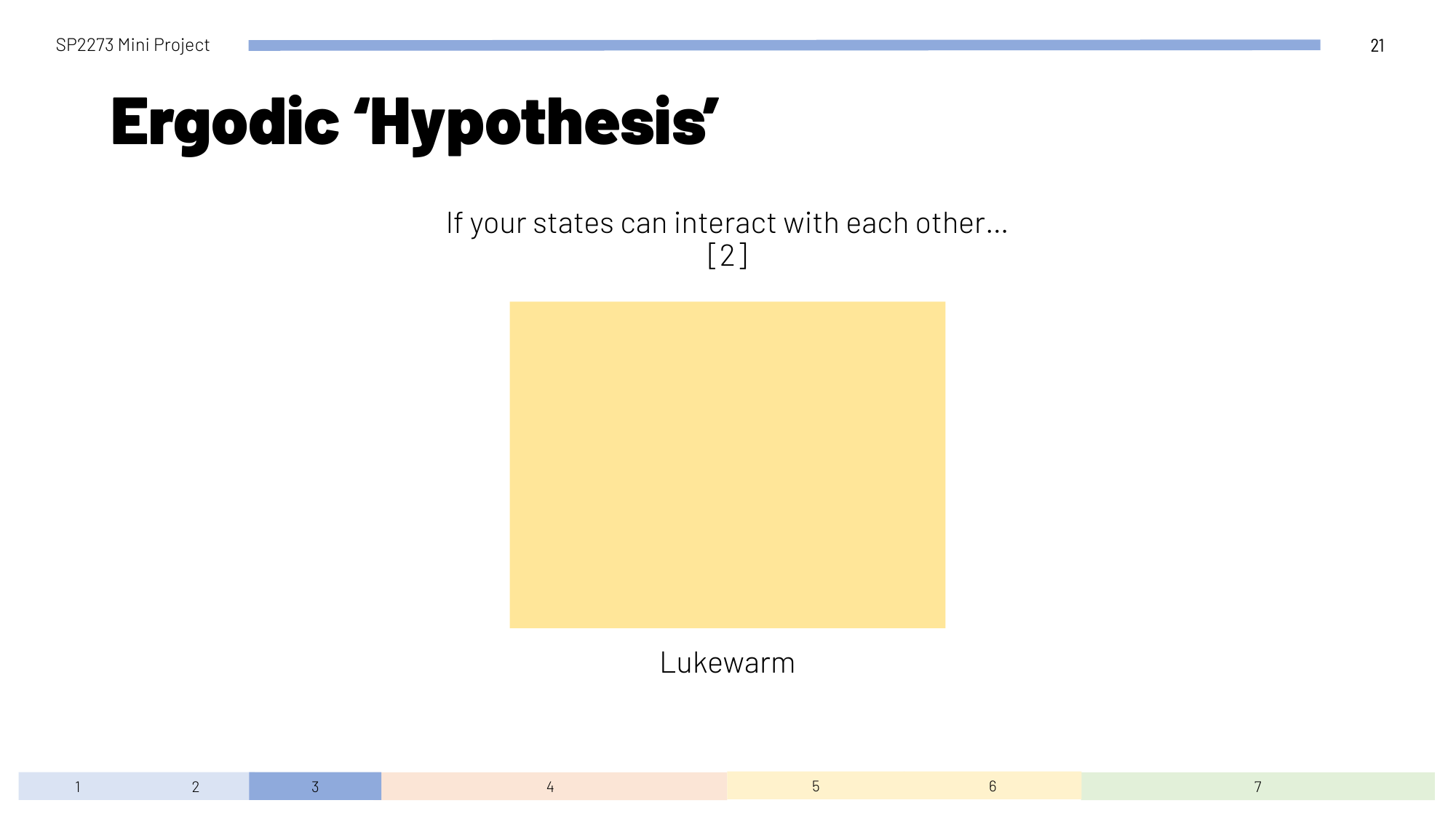

# Ergodic ‘Hypothesis’
If your states can interact with each other… [2]

Lukewarm
5
6
1
2
3
4
7